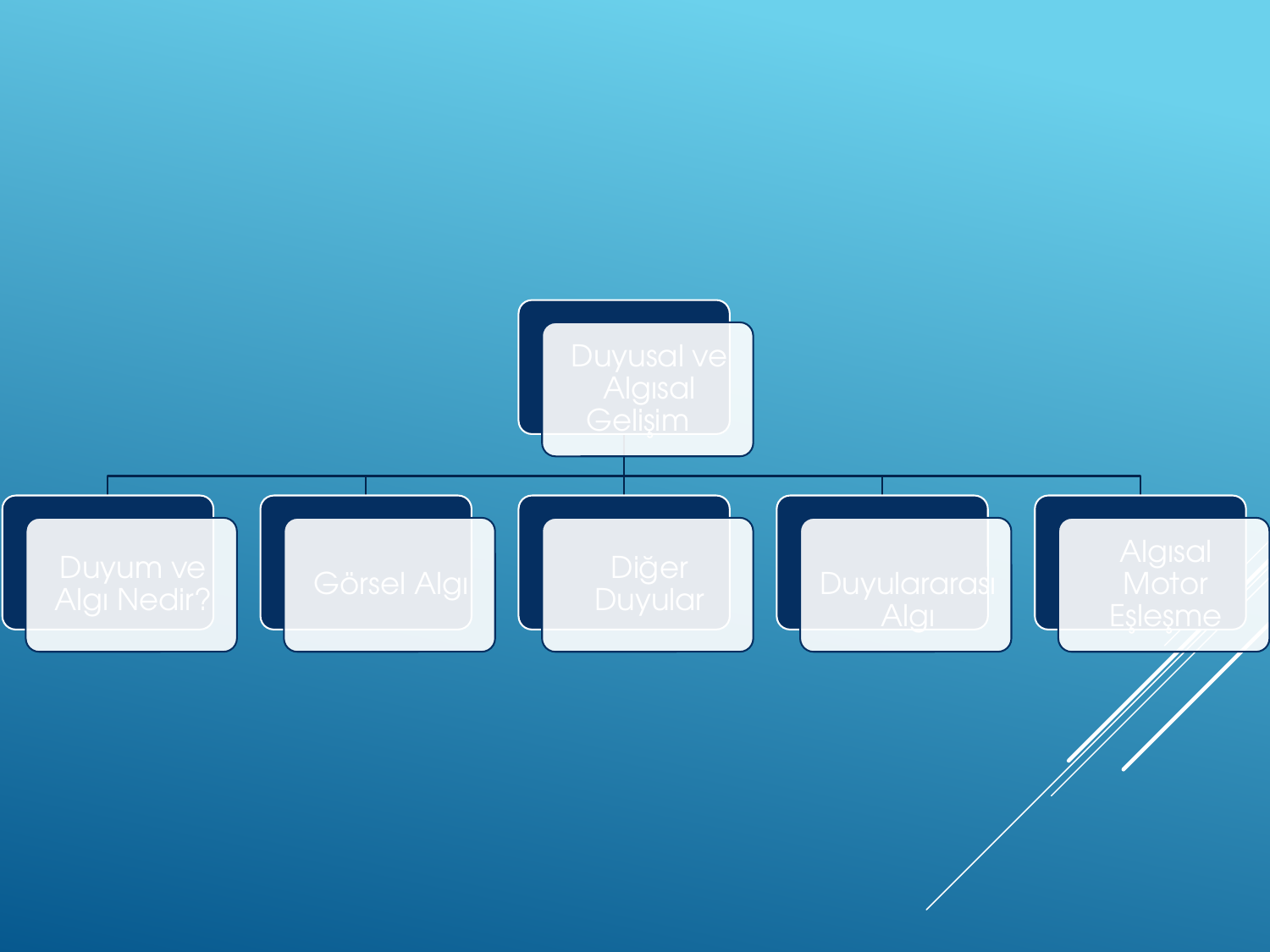

Duyusal ve Algısal Gelişim
Duyum ve Algı Nedir?
Görsel Algı
Diğer Duyular
 Duyulararası Algı
Algısal Motor Eşleşme